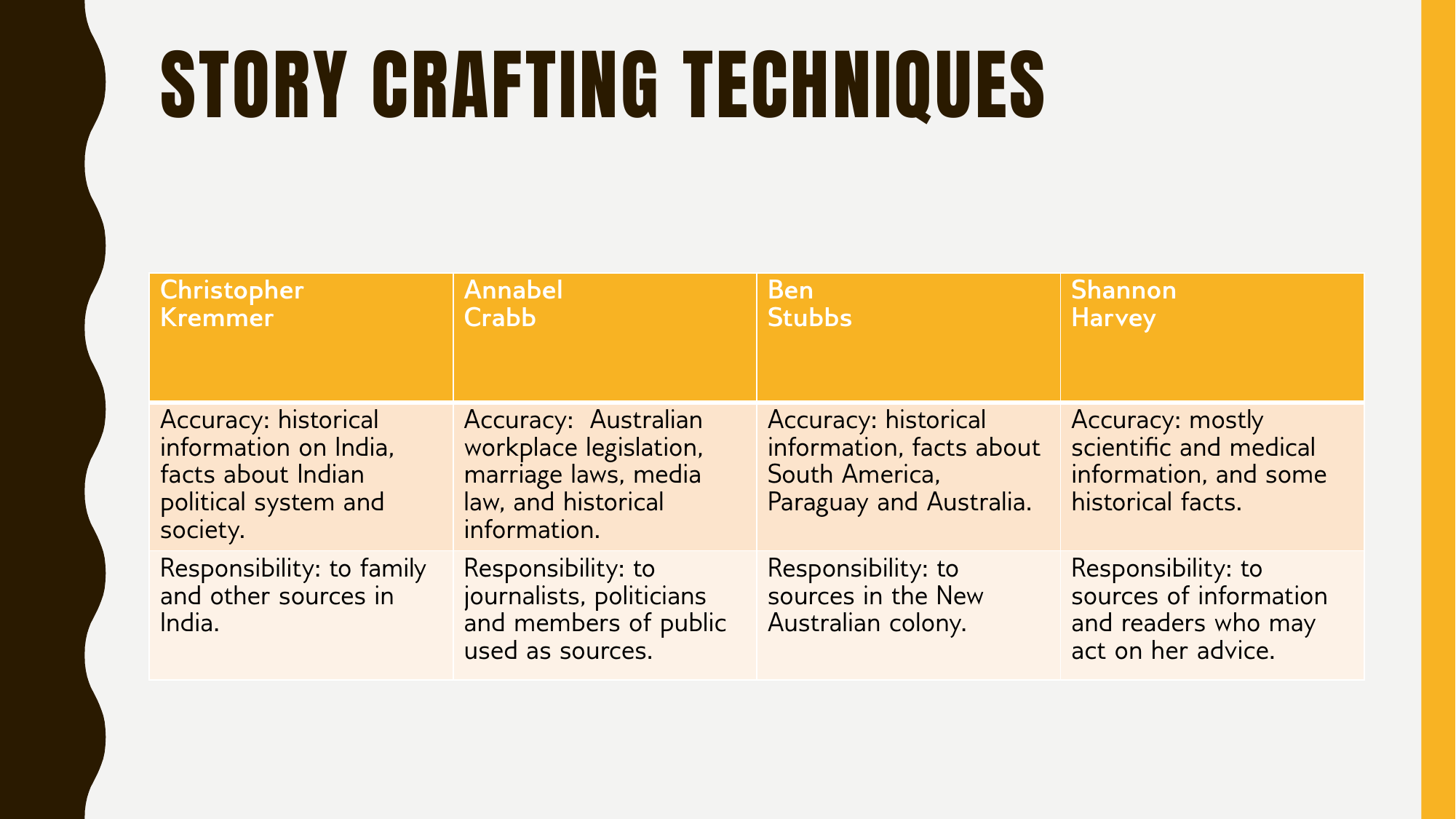

# Story crafting techniques
| Christopher Kremmer | Annabel Crabb | Ben Stubbs | Shannon Harvey |
| --- | --- | --- | --- |
| Accuracy: historical information on India, facts about Indian political system and society. | Accuracy: Australian workplace legislation, marriage laws, media law, and historical information. | Accuracy: historical information, facts about South America, Paraguay and Australia. | Accuracy: mostly scientific and medical information, and some historical facts. |
| Responsibility: to family and other sources in India. | Responsibility: to journalists, politicians and members of public used as sources. | Responsibility: to sources in the New Australian colony. | Responsibility: to sources of information and readers who may act on her advice. |